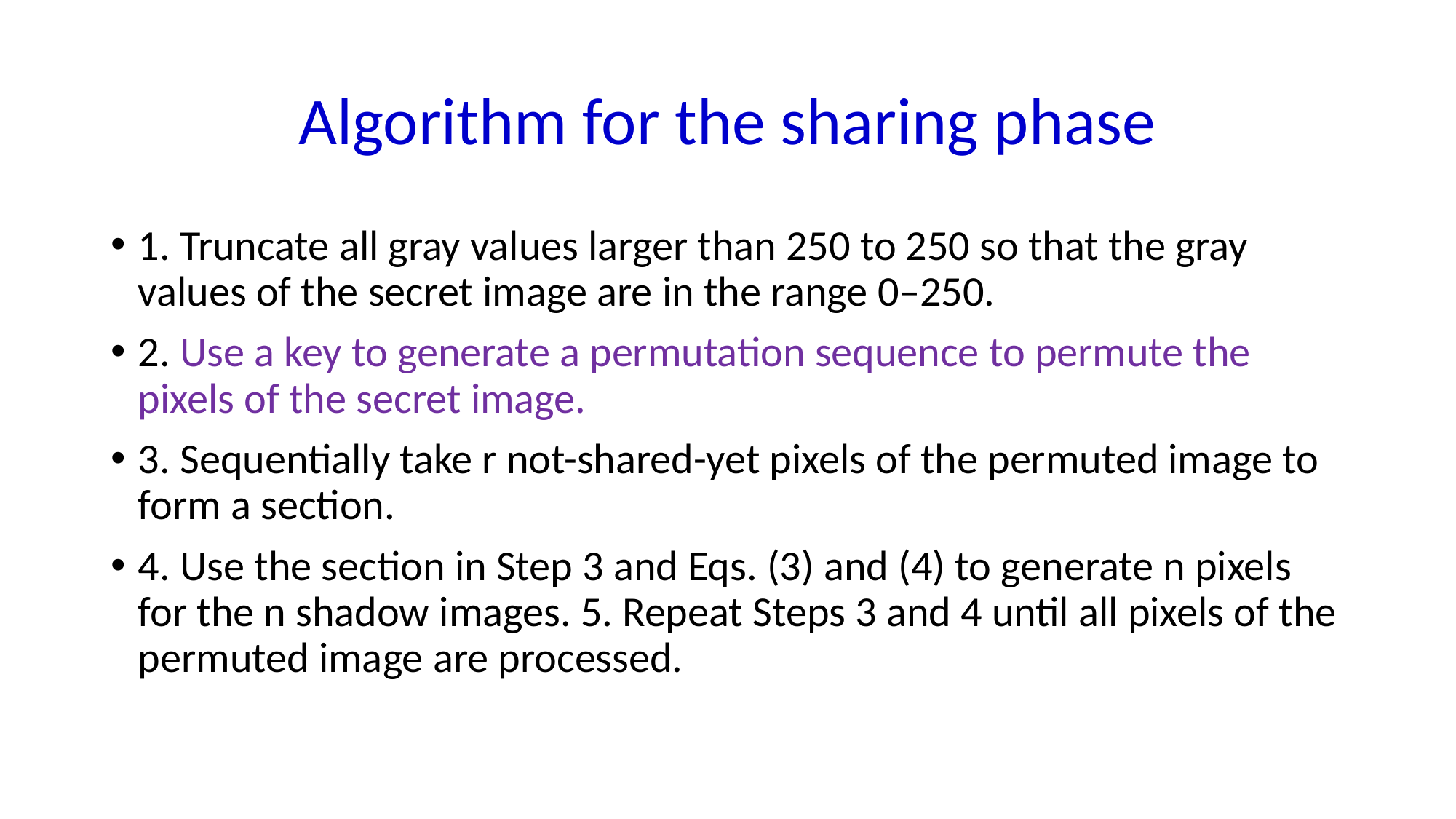

# Algorithm for the sharing phase
1. Truncate all gray values larger than 250 to 250 so that the gray values of the secret image are in the range 0–250.
2. Use a key to generate a permutation sequence to permute the pixels of the secret image.
3. Sequentially take r not-shared-yet pixels of the permuted image to form a section.
4. Use the section in Step 3 and Eqs. (3) and (4) to generate n pixels for the n shadow images. 5. Repeat Steps 3 and 4 until all pixels of the permuted image are processed.